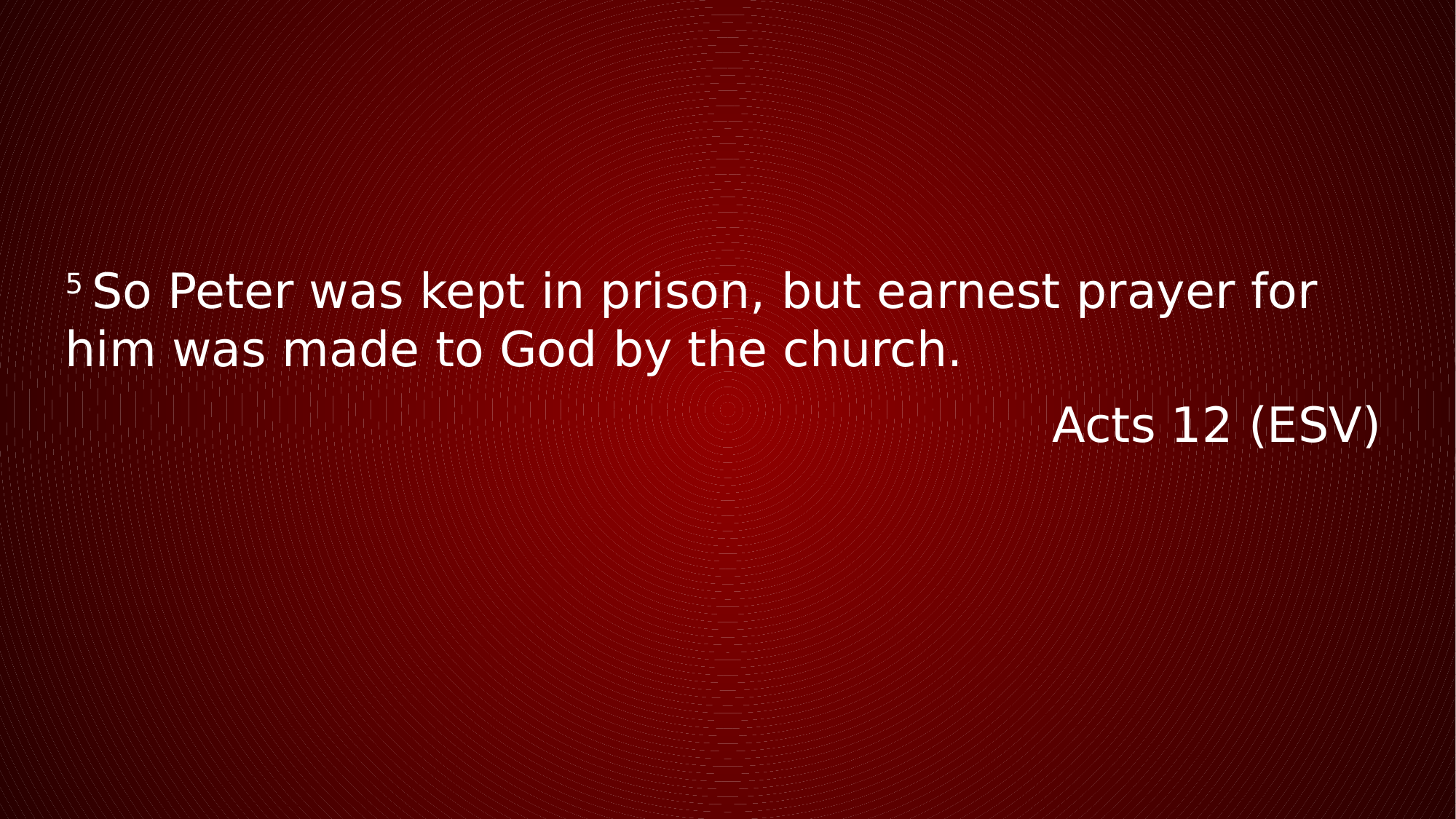

5 So Peter was kept in prison, but earnest prayer for him was made to God by the church.
Acts 12 (ESV)